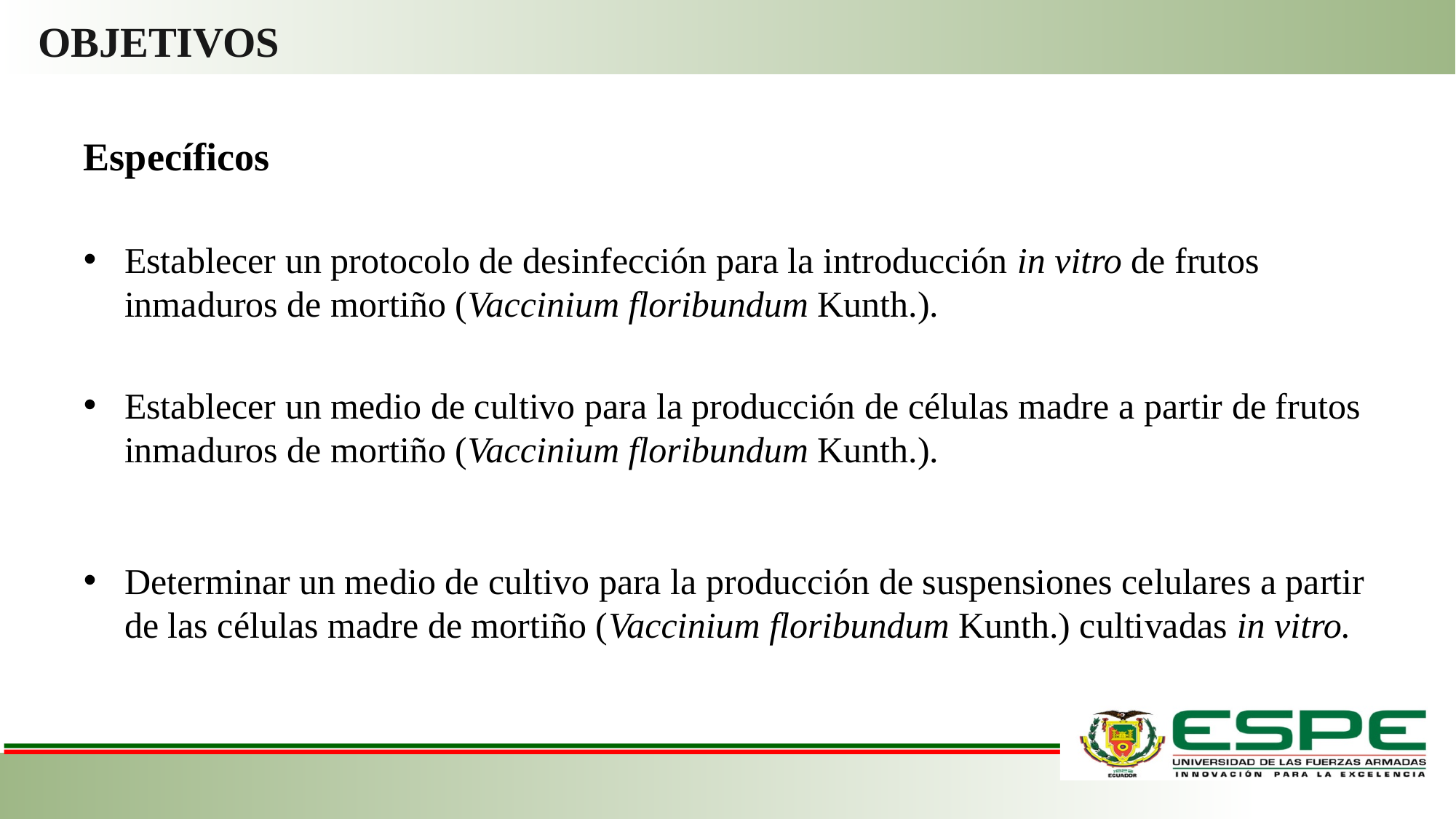

# OBJETIVOS
Específicos

Establecer un protocolo de desinfección para la introducción in vitro de frutos inmaduros de mortiño (Vaccinium floribundum Kunth.).

Establecer un medio de cultivo para la producción de células madre a partir de frutos inmaduros de mortiño (Vaccinium floribundum Kunth.).

Determinar un medio de cultivo para la producción de suspensiones celulares a partir de las células madre de mortiño (Vaccinium floribundum Kunth.) cultivadas in vitro.